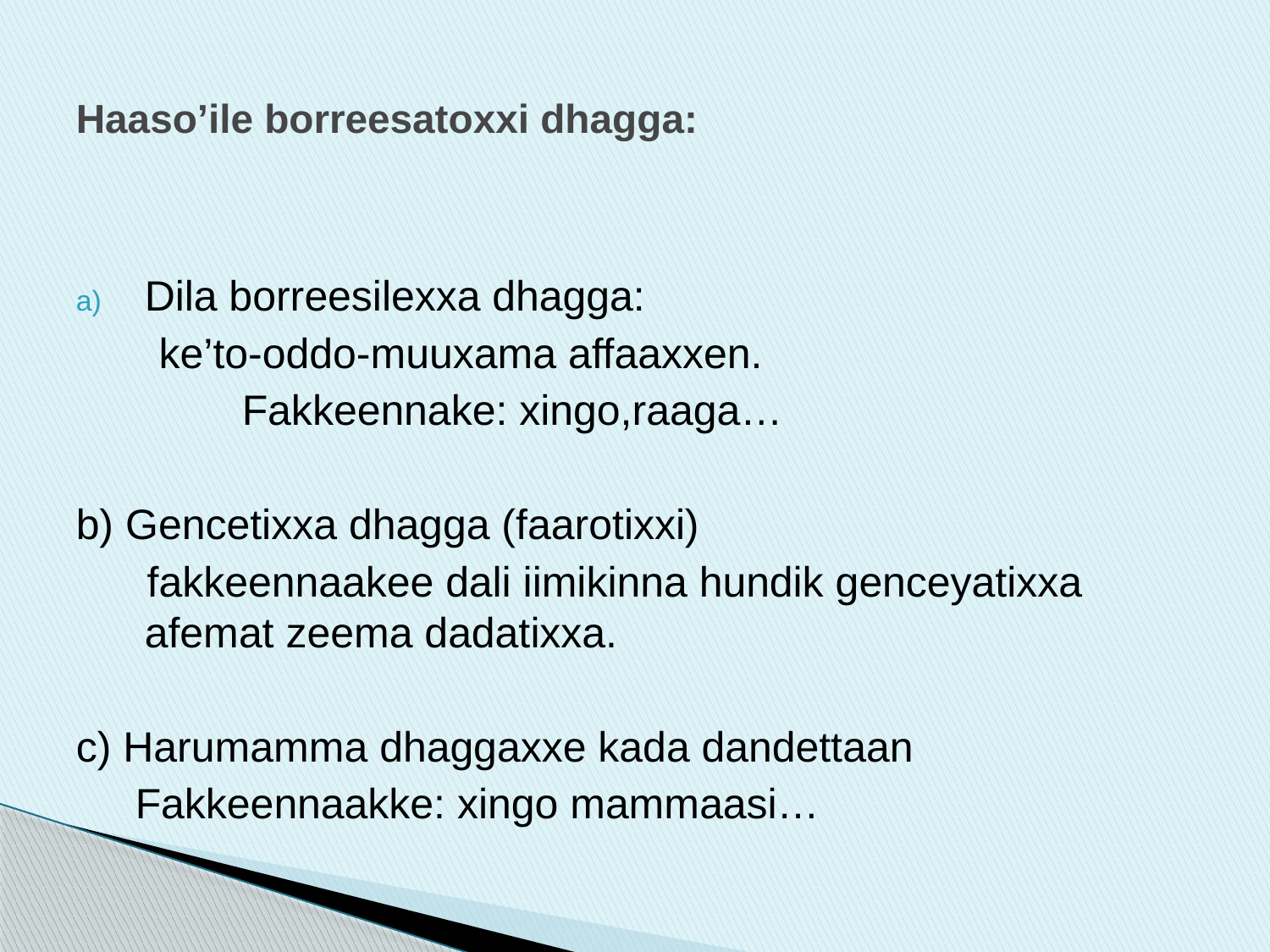

# Haaso’ile borreesatoxxi dhagga:

Dila borreesilexxa dhagga:
       ke’to-oddo-muuxama affaaxxen.
              Fakkeennake: xingo,raaga…

b) Gencetixxa dhagga (faarotixxi)
      fakkeennaakee dali iimikinna hundik genceyatixxa afemat zeema dadatixxa.

c) Harumamma dhaggaxxe kada dandettaan
     Fakkeennaakke: xingo mammaasi…